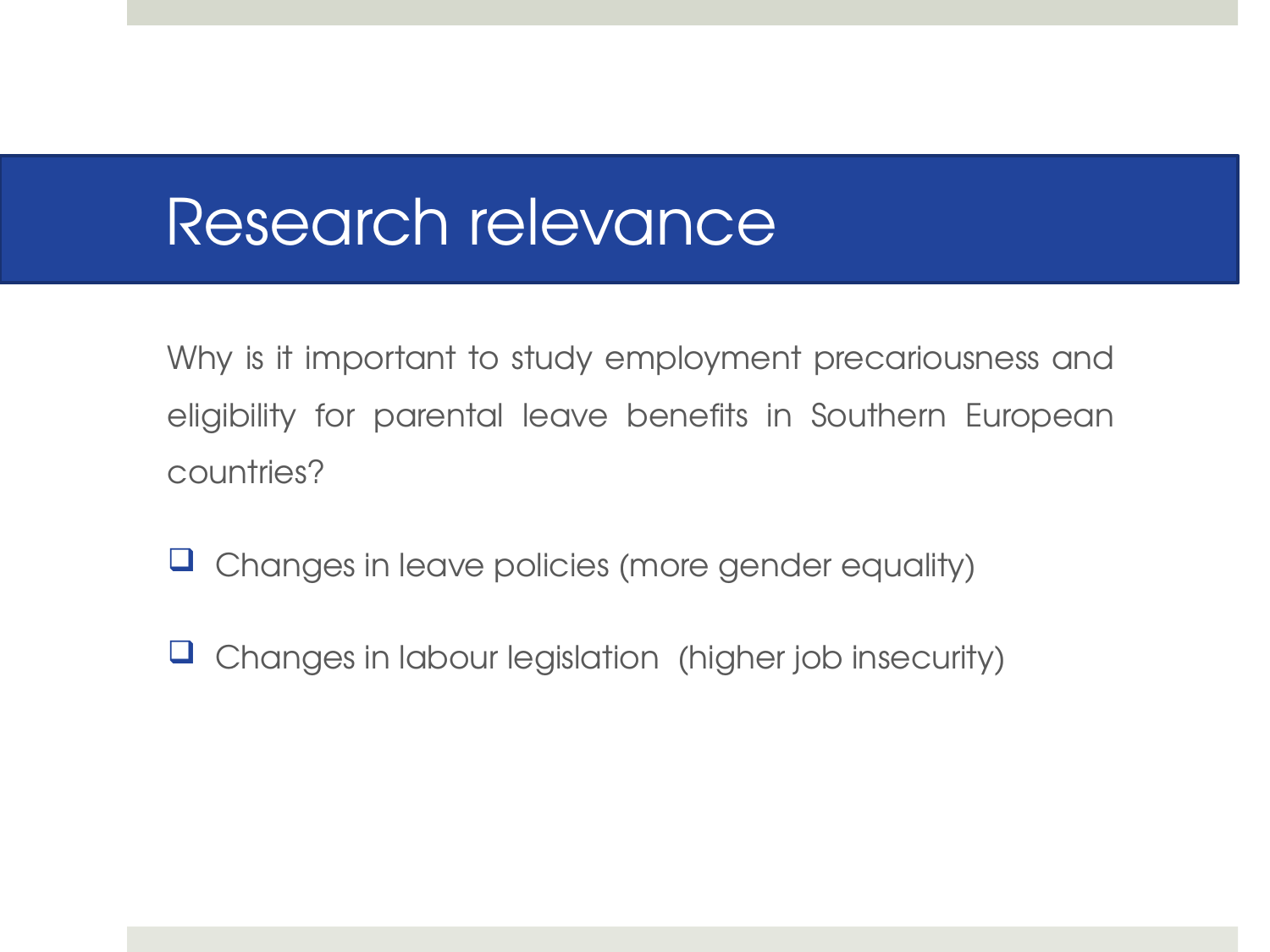

# Research relevance
Why is it important to study employment precariousness and eligibility for parental leave benefits in Southern European countries?
Changes in leave policies (more gender equality)
Changes in labour legislation  (higher job insecurity)